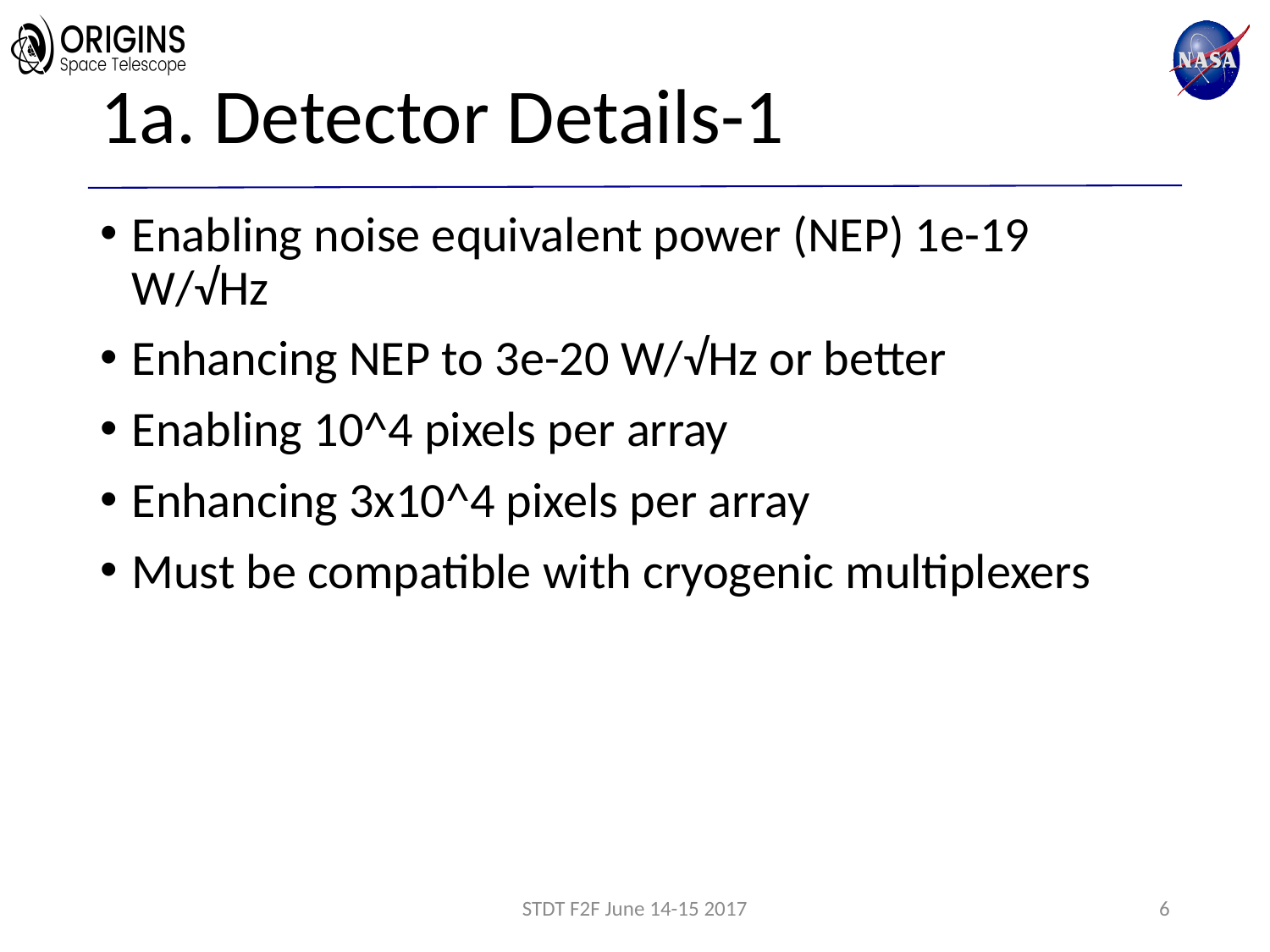

# 1a. Detector Details-1
Enabling noise equivalent power (NEP) 1e-19 W/√Hz
Enhancing NEP to 3e-20 W/√Hz or better
Enabling 10^4 pixels per array
Enhancing 3x10^4 pixels per array
Must be compatible with cryogenic multiplexers
STDT F2F June 14-15 2017
6